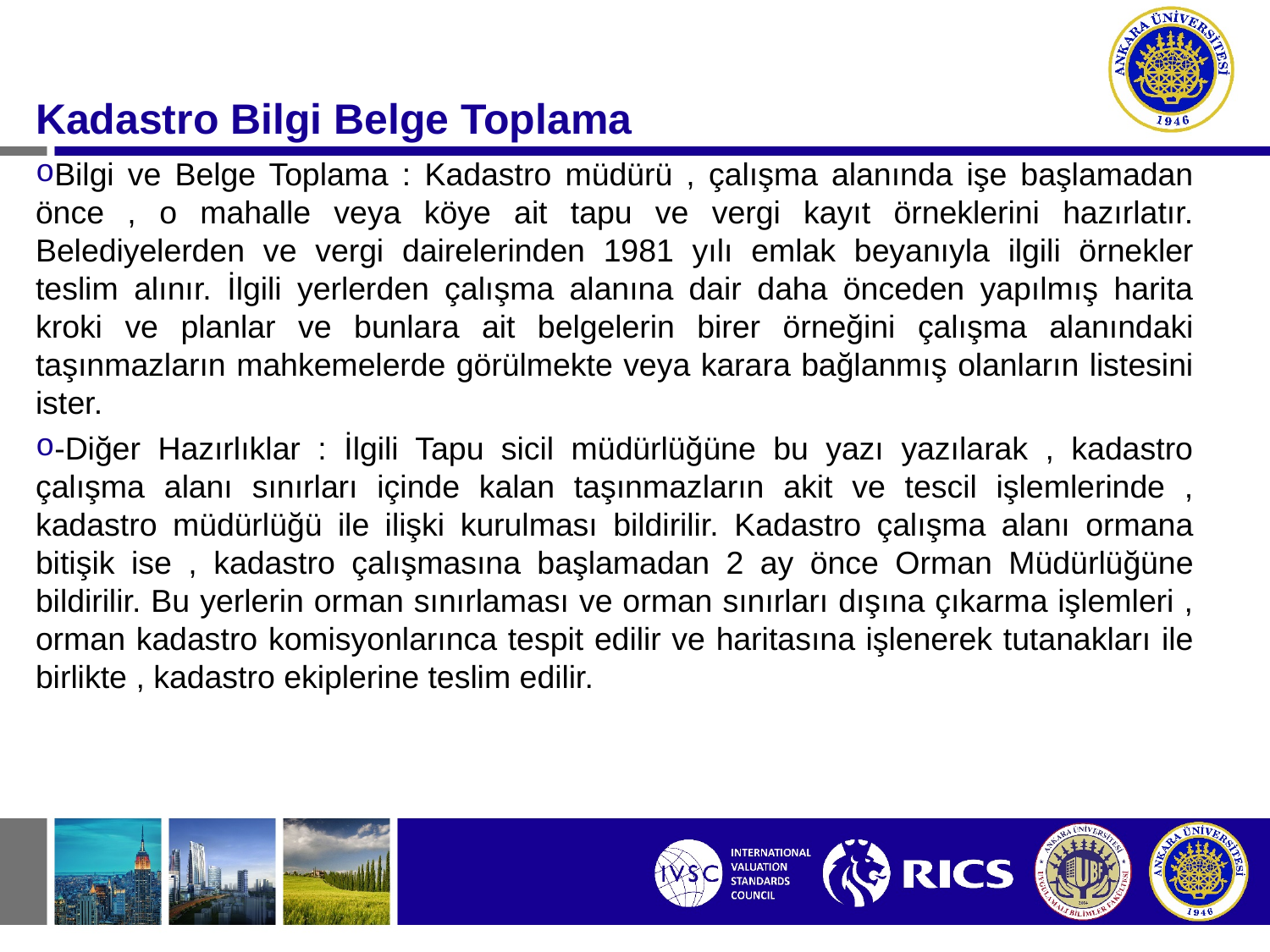

#
Kadastro Bilgi Belge Toplama
Bilgi ve Belge Toplama : Kadastro müdürü , çalışma alanında işe başlamadan önce , o mahalle veya köye ait tapu ve vergi kayıt örneklerini hazırlatır. Belediyelerden ve vergi dairelerinden 1981 yılı emlak beyanıyla ilgili örnekler teslim alınır. İlgili yerlerden çalışma alanına dair daha önceden yapılmış harita kroki ve planlar ve bunlara ait belgelerin birer örneğini çalışma alanındaki taşınmazların mahkemelerde görülmekte veya karara bağlanmış olanların listesini ister.
-Diğer Hazırlıklar : İlgili Tapu sicil müdürlüğüne bu yazı yazılarak , kadastro çalışma alanı sınırları içinde kalan taşınmazların akit ve tescil işlemlerinde , kadastro müdürlüğü ile ilişki kurulması bildirilir. Kadastro çalışma alanı ormana bitişik ise , kadastro çalışmasına başlamadan 2 ay önce Orman Müdürlüğüne bildirilir. Bu yerlerin orman sınırlaması ve orman sınırları dışına çıkarma işlemleri , orman kadastro komisyonlarınca tespit edilir ve haritasına işlenerek tutanakları ile birlikte , kadastro ekiplerine teslim edilir.